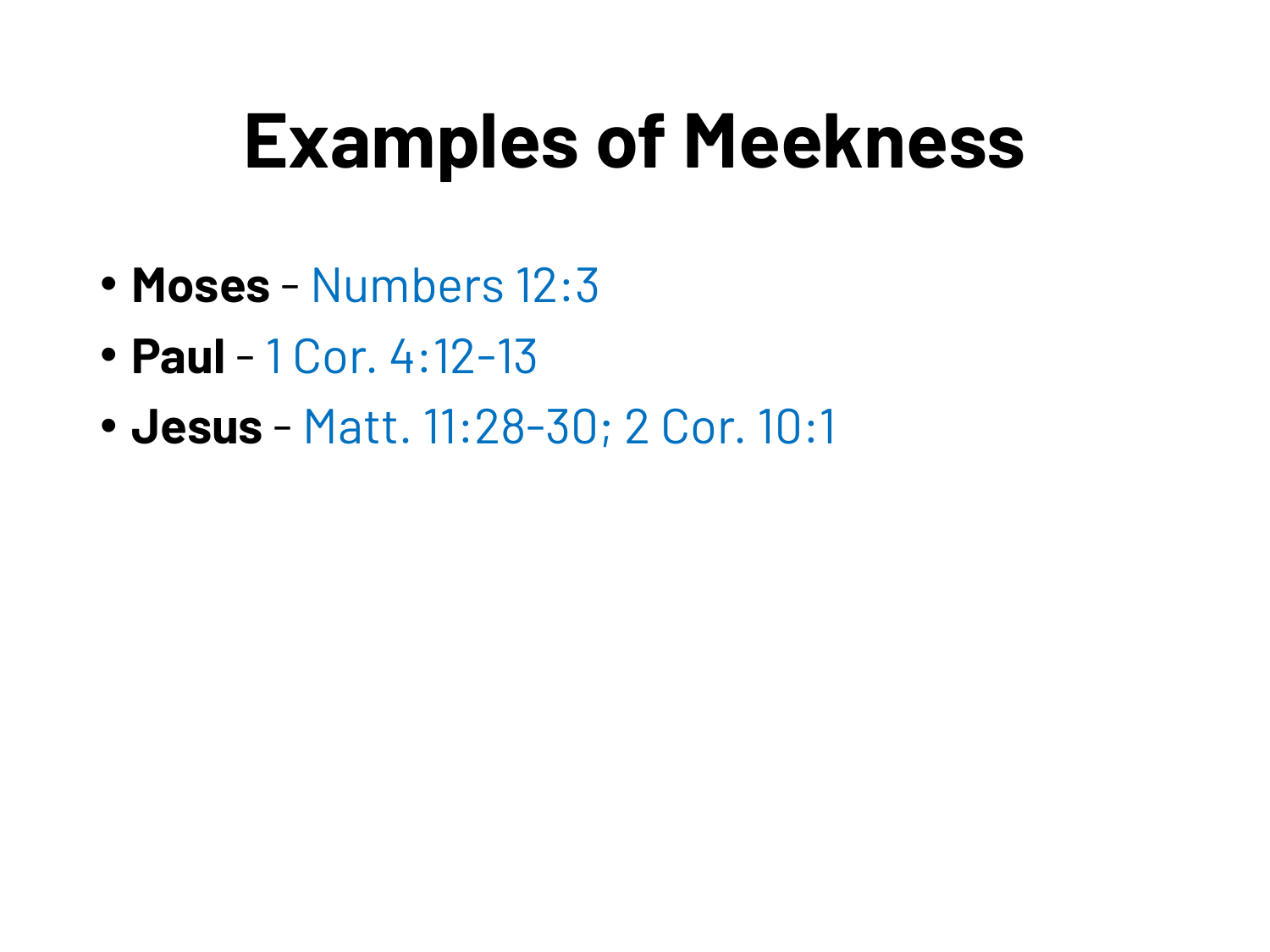

# Examples of Meekness
Moses - Numbers 12:3
Paul - 1 Cor. 4:12-13
Jesus - Matt. 11:28-30; 2 Cor. 10:1